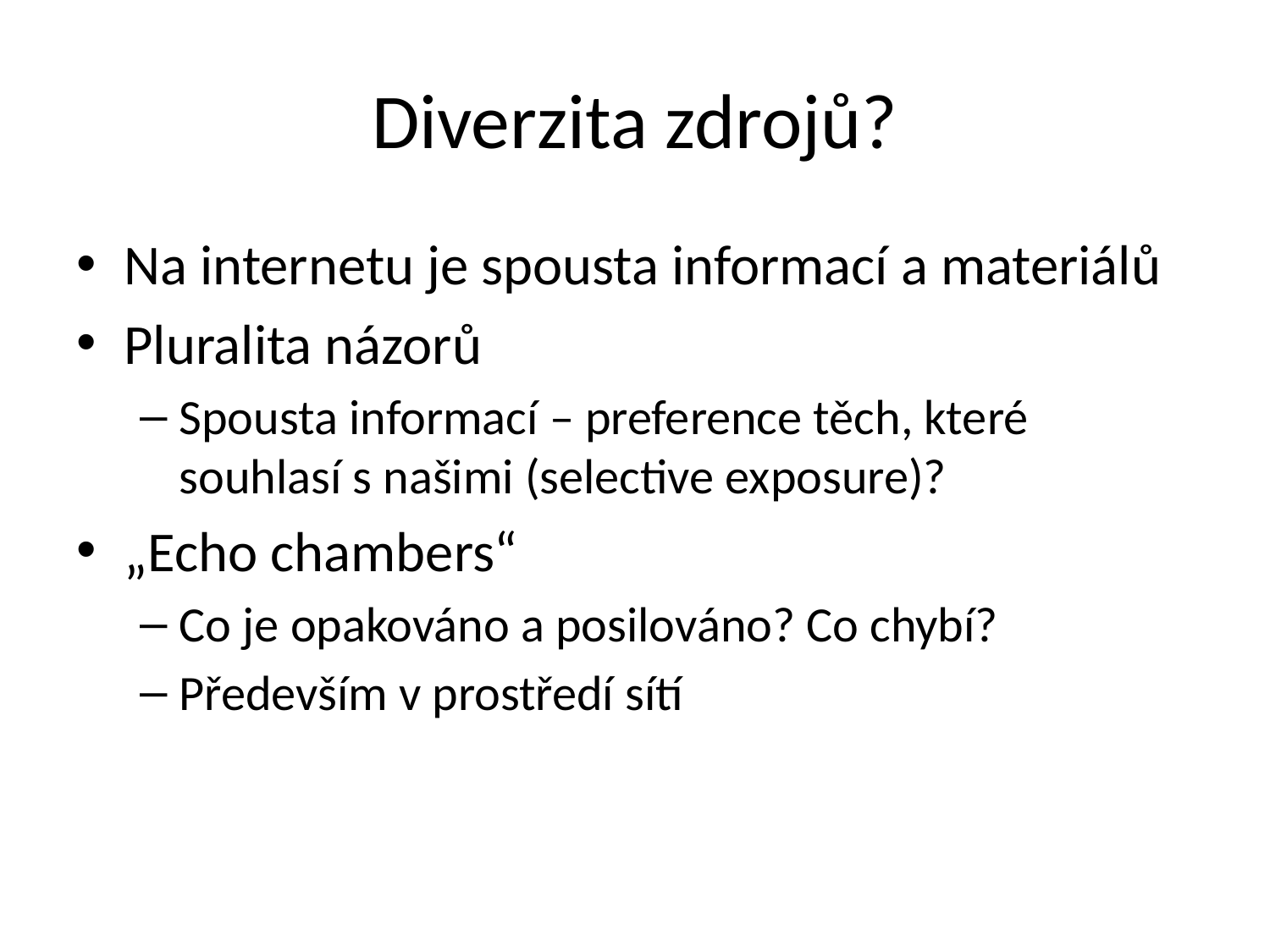

# Diverzita zdrojů?
Na internetu je spousta informací a materiálů
Pluralita názorů
Spousta informací – preference těch, které souhlasí s našimi (selective exposure)?
„Echo chambers“
Co je opakováno a posilováno? Co chybí?
Především v prostředí sítí